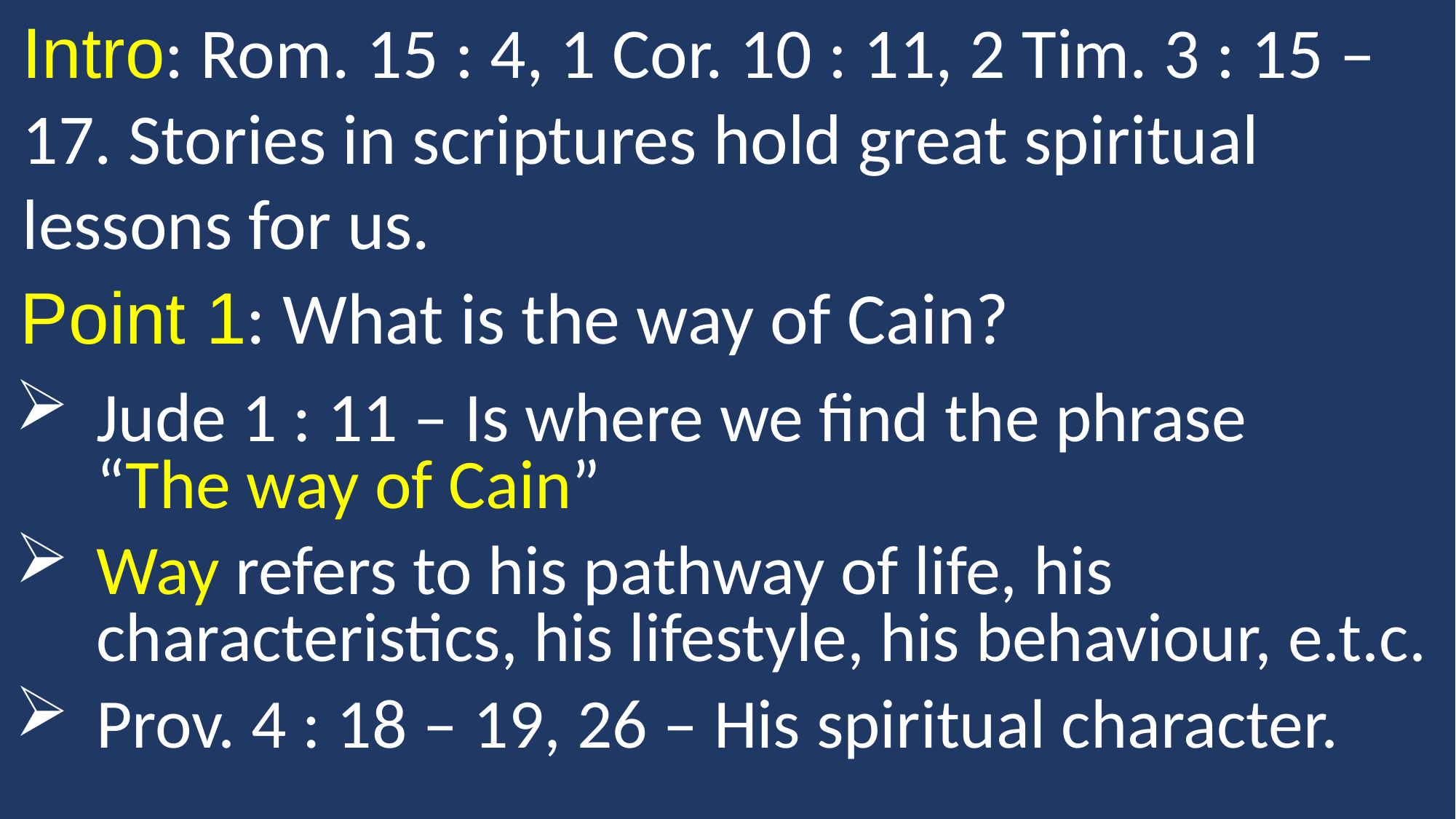

Intro: Rom. 15 : 4, 1 Cor. 10 : 11, 2 Tim. 3 : 15 – 17. Stories in scriptures hold great spiritual lessons for us.
Point 1: What is the way of Cain?
Jude 1 : 11 – Is where we find the phrase   “The way of Cain”

Way refers to his pathway of life, his characteristics, his lifestyle, his behaviour, e.t.c.

Prov. 4 : 18 – 19, 26 – His spiritual character.